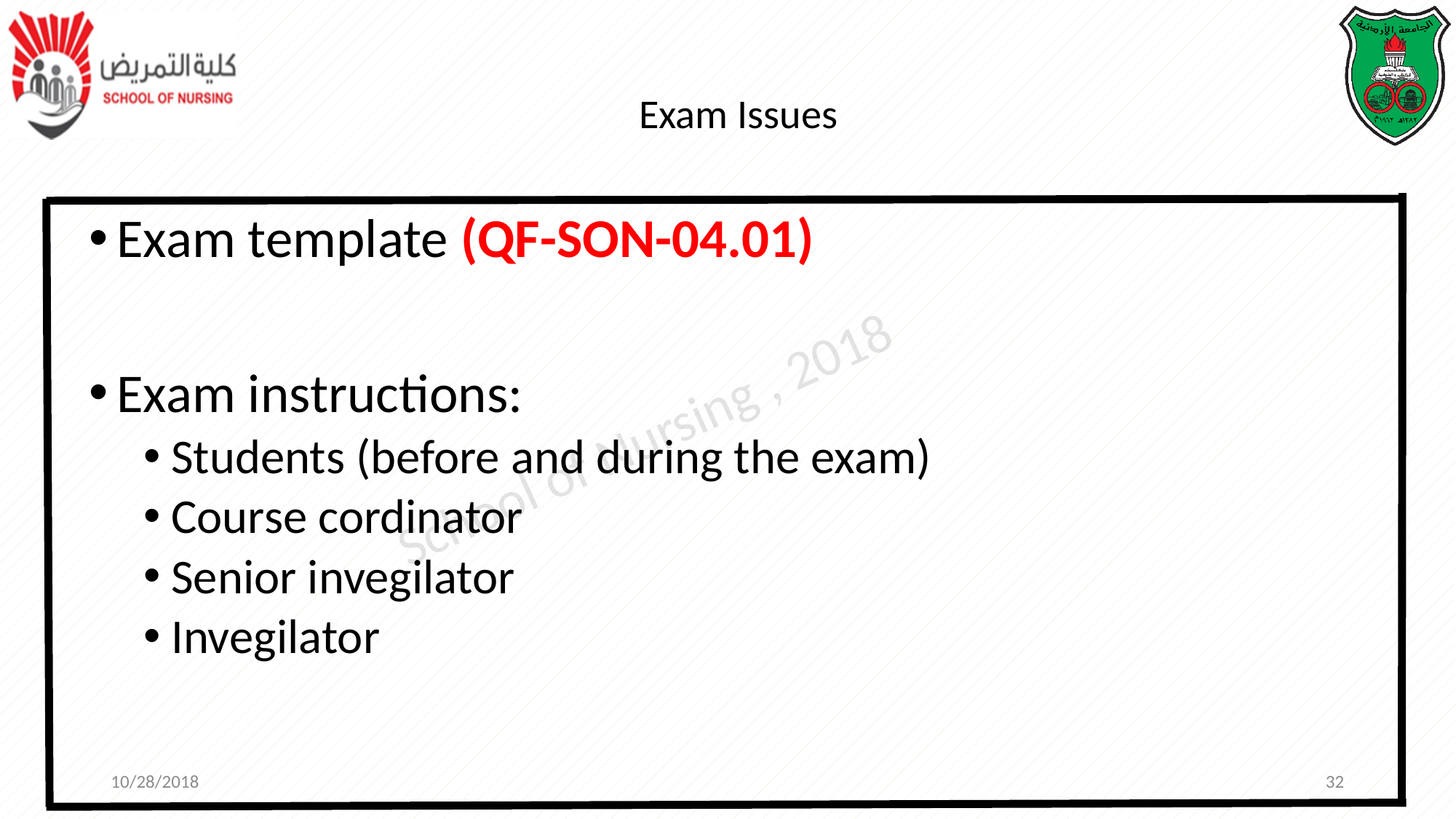

# Exam Issues
Exam template (QF-SON-04.01)

Exam instructions:
Students (before and during the exam)
Course cordinator
Senior invegilator
Invegilator
10/28/2018
32